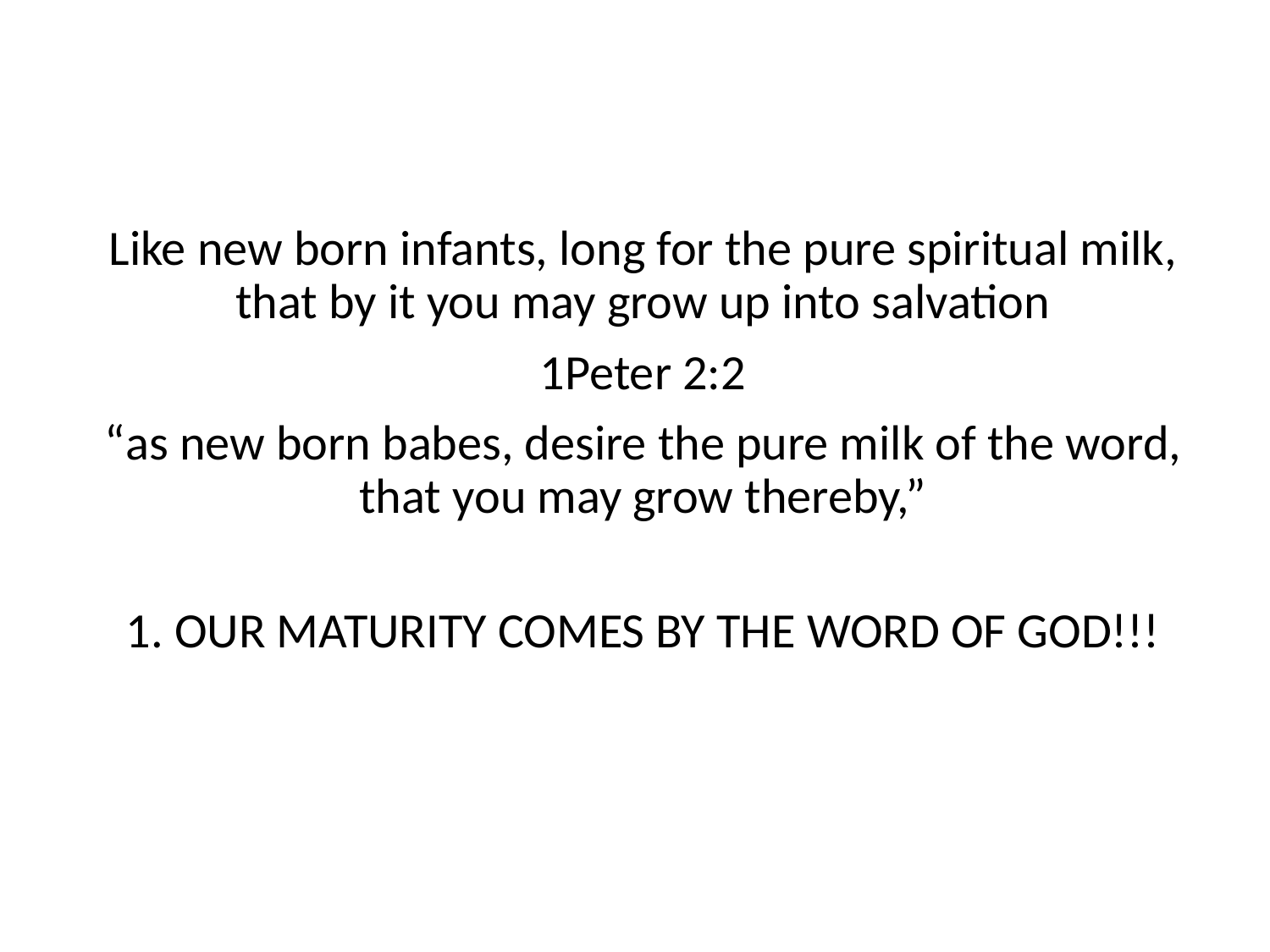

Like new born infants, long for the pure spiritual milk, that by it you may grow up into salvation
1Peter 2:2
“as new born babes, desire the pure milk of the word, that you may grow thereby,”

1. OUR MATURITY COMES BY THE WORD OF GOD!!!